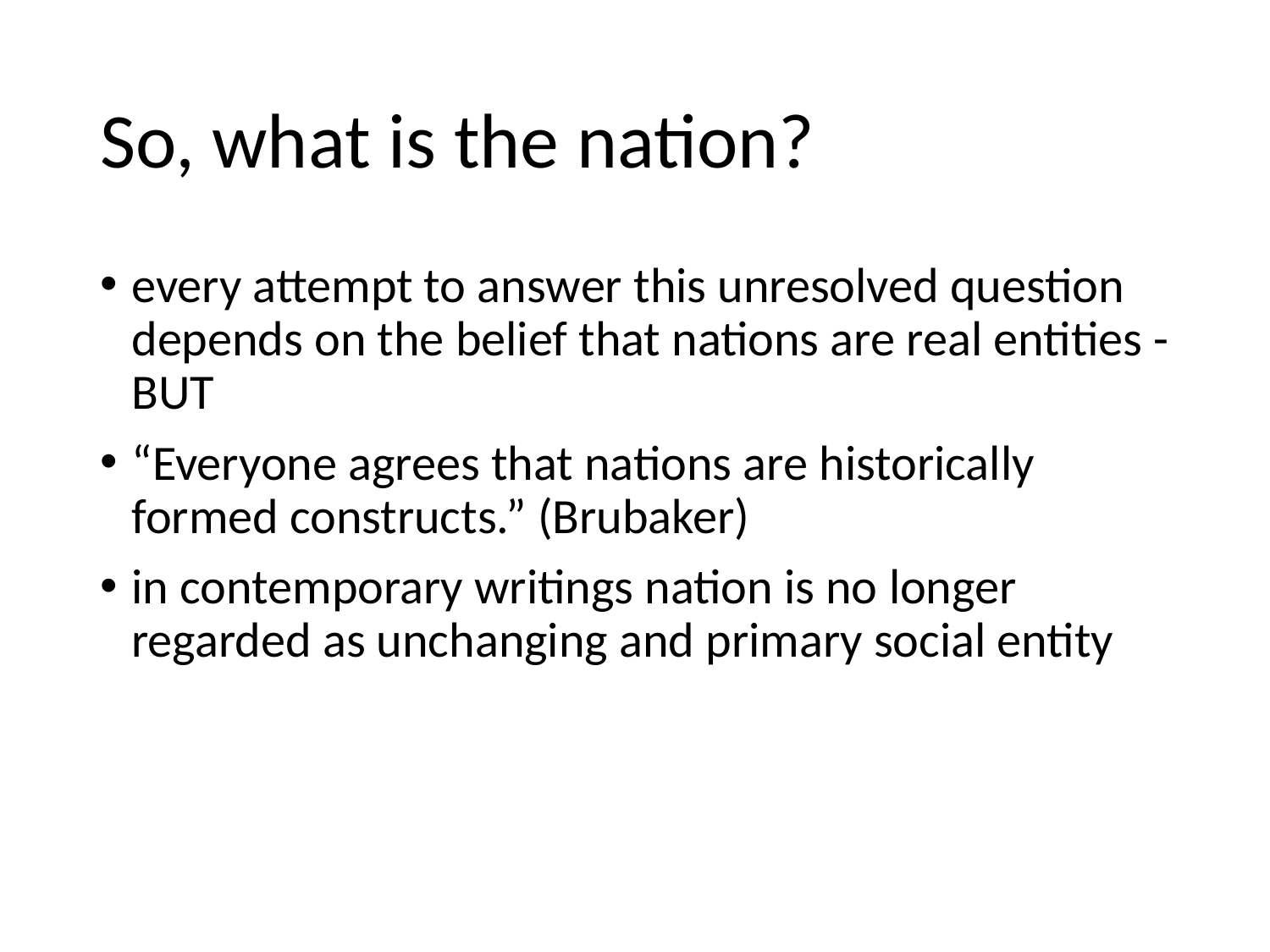

# So, what is the nation?
every attempt to answer this unresolved question depends on the belief that nations are real entities - BUT
“Everyone agrees that nations are historically formed constructs.” (Brubaker)
in contemporary writings nation is no longer regarded as unchanging and primary social entity